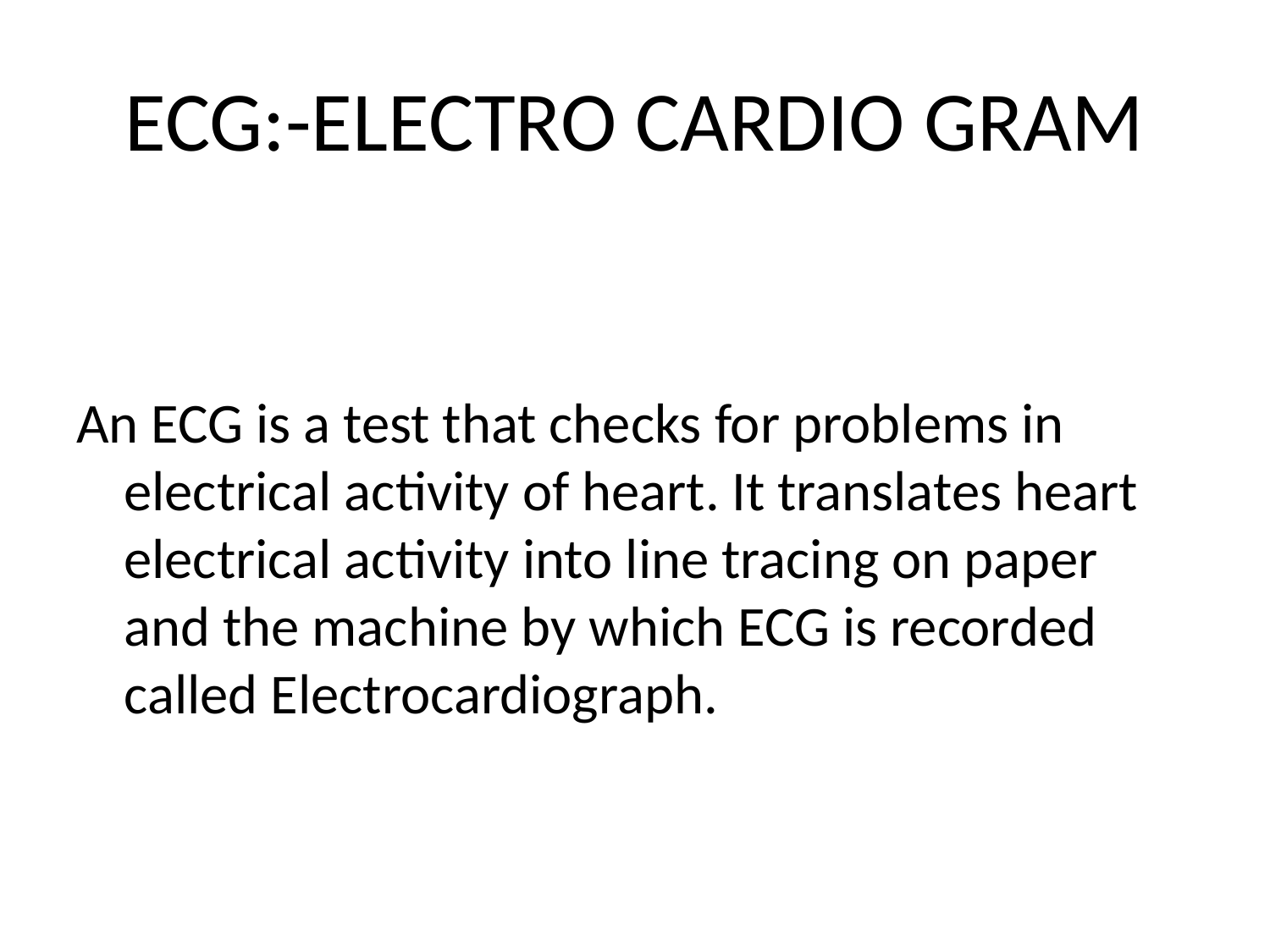

# ECG:-ELECTRO CARDIO GRAM

An ECG is a test that checks for problems in electrical activity of heart. It translates heart electrical activity into line tracing on paper and the machine by which ECG is recorded called Electrocardiograph.